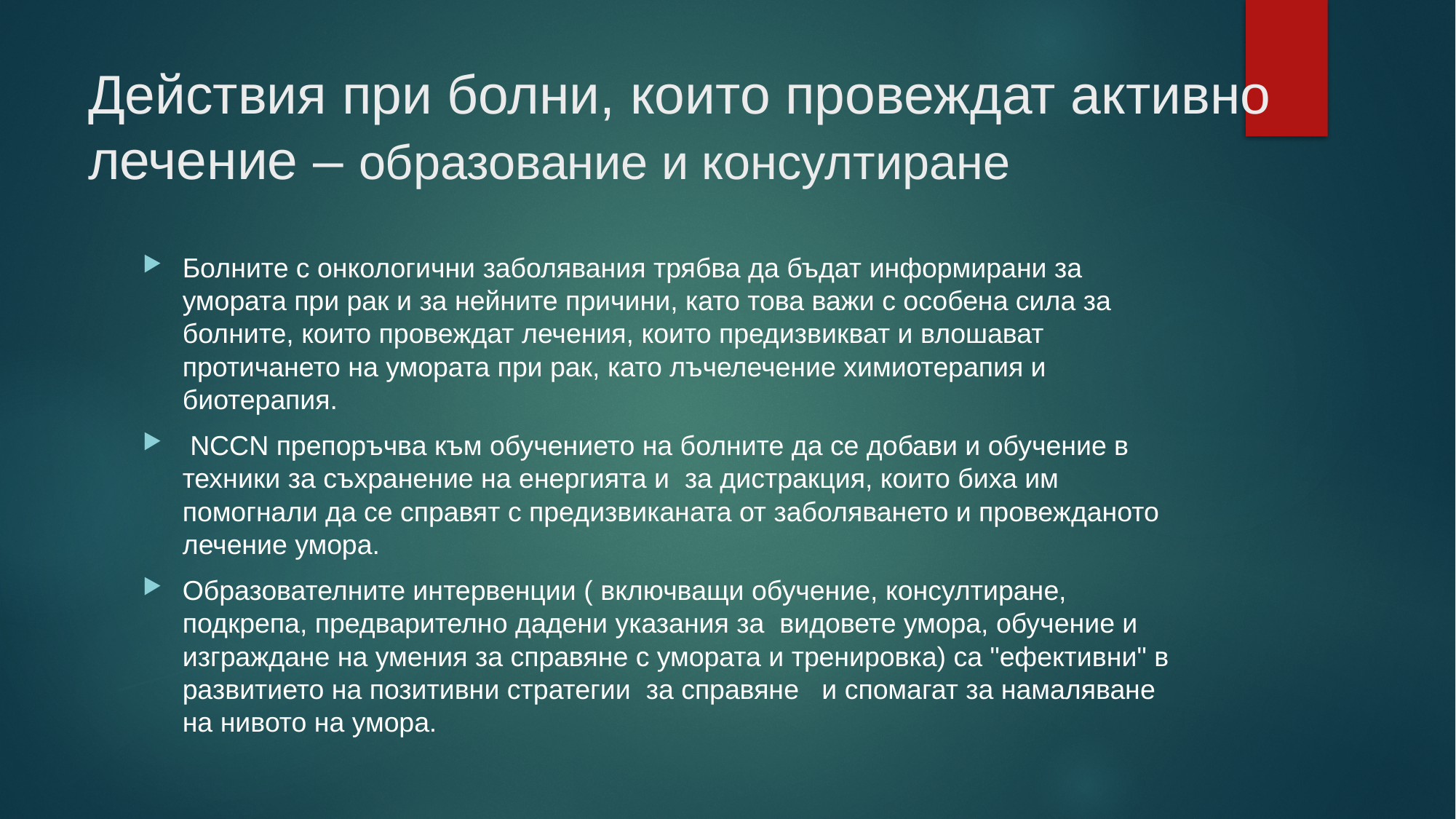

# Действия при болни, които провеждат активно лечение – образование и консултиране
Болните с онкологични заболявания трябва да бъдат информирани за умората при рак и за нейните причини, като това важи с особена сила за болните, които провеждат лечения, които предизвикват и влошават протичането на умората при рак, като лъчелечение химиотерапия и биотерапия.
 NCCN препоръчва към обучението на болните да се добави и обучение в техники за съхранение на енергията и  за дистракция, които биха им помогнали да се справят с предизвиканата от заболяването и провежданото лечение умора.
Образователните интервенции ( включващи обучение, консултиране, подкрепа, предварително дадени указания за  видовете умора, обучение и изграждане на умения за справяне с умората и тренировка) са "ефективни" в развитието на позитивни стратегии  за справяне   и спомагат за намаляване на нивото на умора.